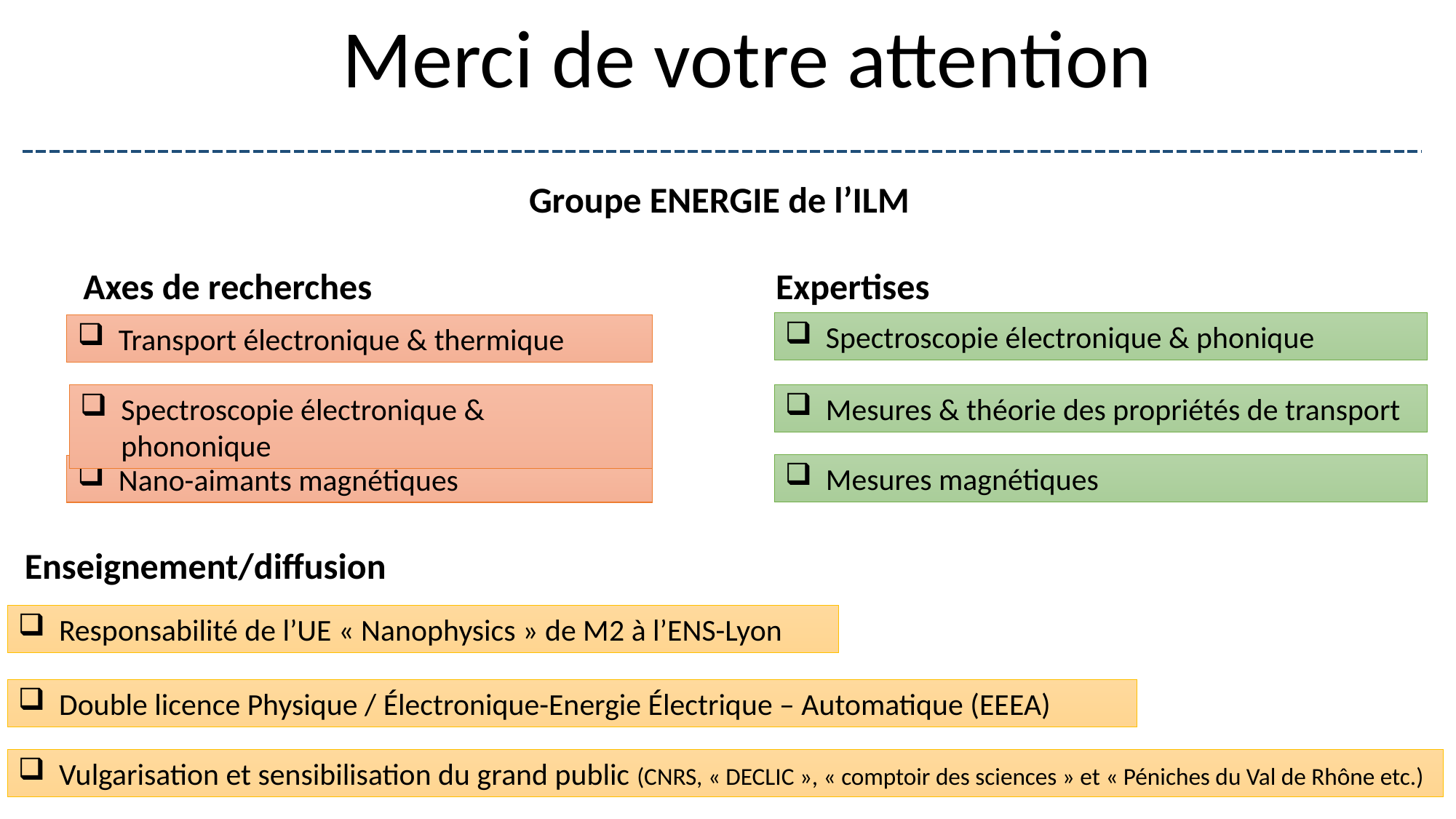

Merci de votre attention
Groupe ENERGIE de l’ILM
Axes de recherches
Expertises
Spectroscopie électronique & phonique
Transport électronique & thermique
Mesures & théorie des propriétés de transport
Spectroscopie électronique & phononique
Mesures magnétiques
Nano-aimants magnétiques
Enseignement/diffusion
Responsabilité de l’UE « Nanophysics » de M2 à l’ENS-Lyon
Double licence Physique / Électronique-Energie Électrique – Automatique (EEEA)
Vulgarisation et sensibilisation du grand public (CNRS, « DECLIC », « comptoir des sciences » et « Péniches du Val de Rhône etc.)